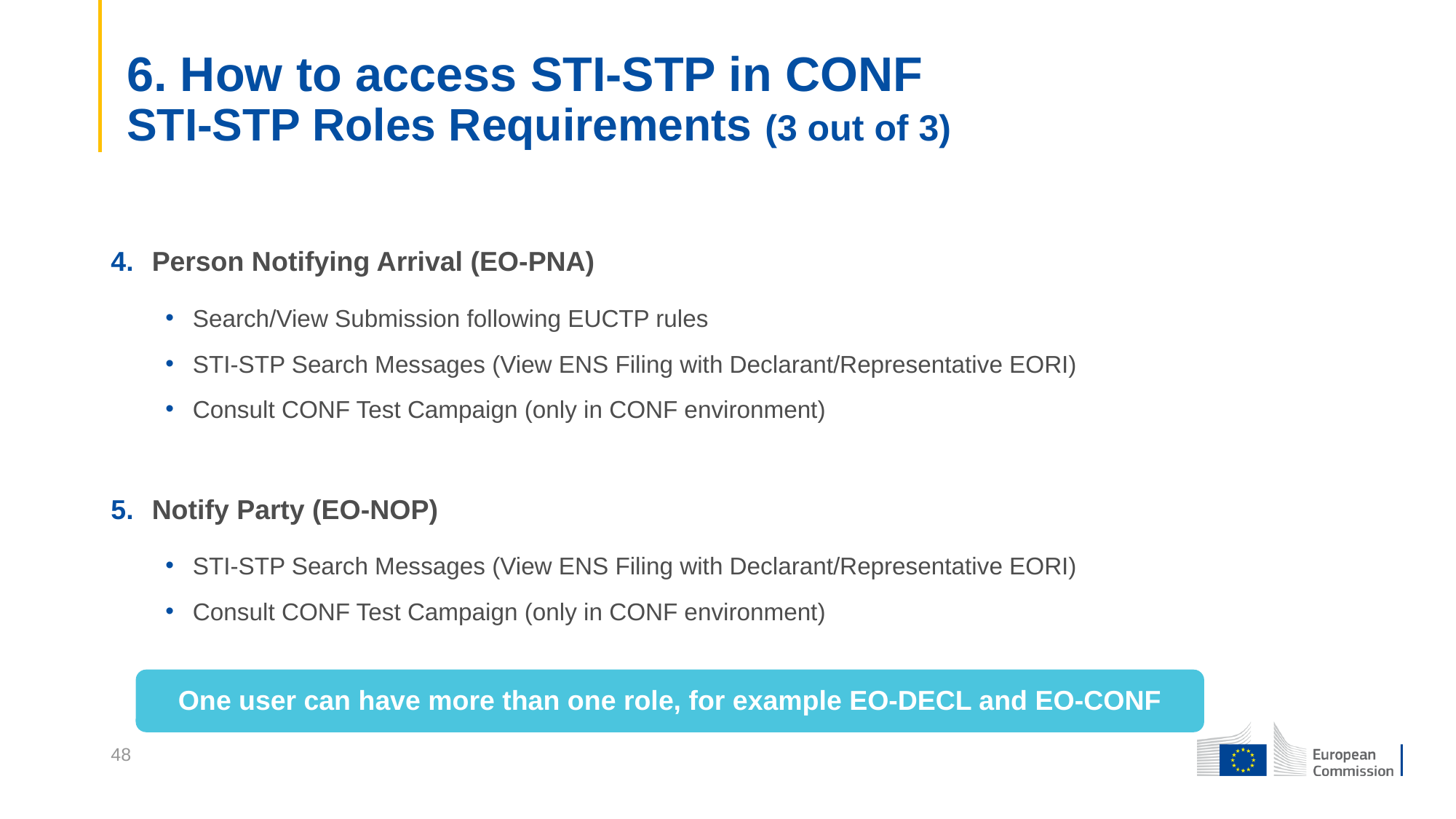

6. How to access STI-STP in CONF
STI-STP Roles Requirements (3 out of 3)
Person Notifying Arrival (EO-PNA)
Search/View Submission following EUCTP rules
STI-STP Search Messages (View ENS Filing with Declarant/Representative EORI)
Consult CONF Test Campaign (only in CONF environment)
Notify Party (EO-NOP)
STI-STP Search Messages (View ENS Filing with Declarant/Representative EORI)
Consult CONF Test Campaign (only in CONF environment)

One user can have more than one role, for example EO-DECL and EO-CONF

48